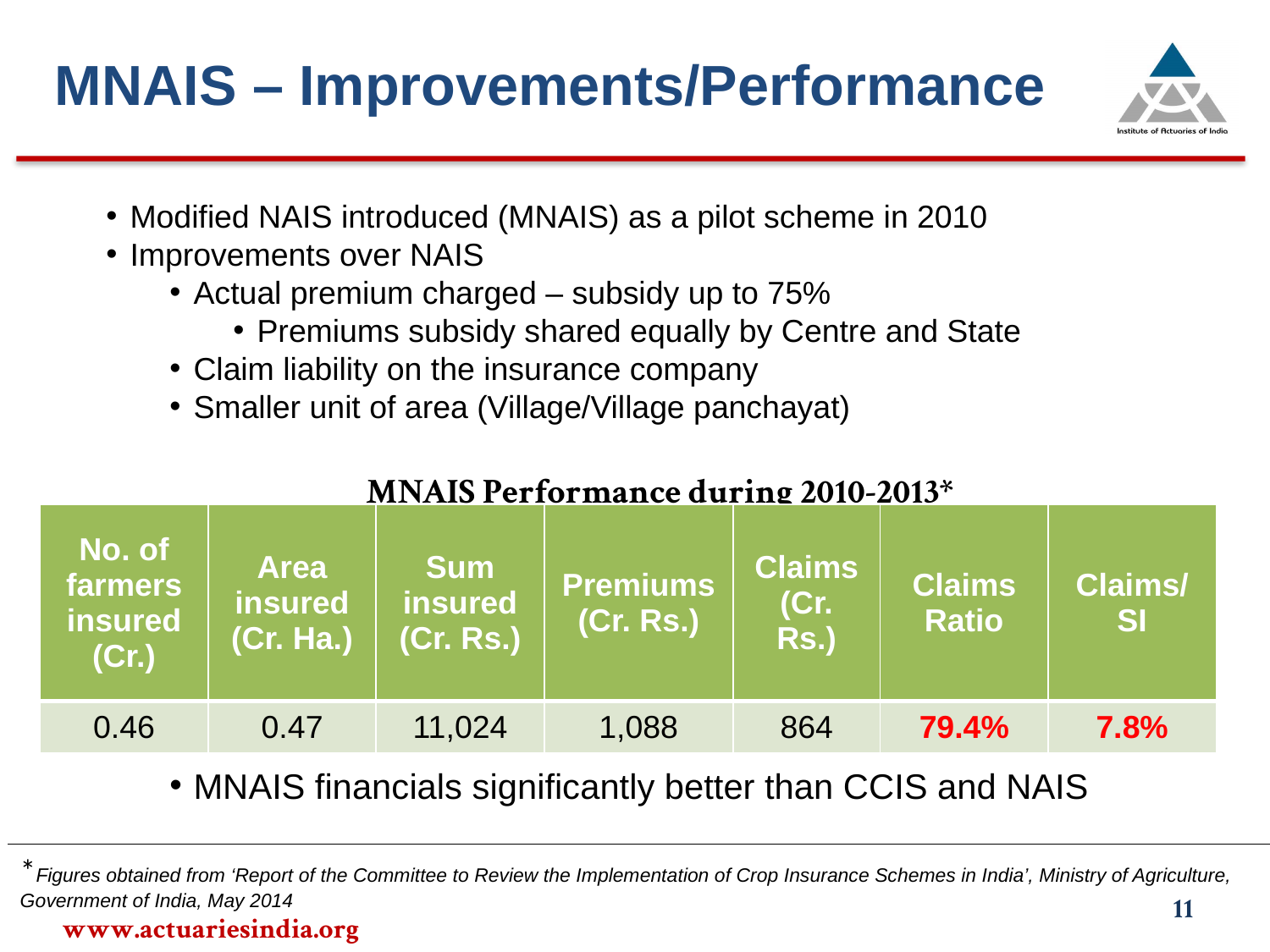

MNAIS – Improvements/Performance
Modified NAIS introduced (MNAIS) as a pilot scheme in 2010
Improvements over NAIS
Actual premium charged – subsidy up to 75%
Premiums subsidy shared equally by Centre and State
Claim liability on the insurance company
Smaller unit of area (Village/Village panchayat)

MNAIS Performance during 2010-2013*

MNAIS financials significantly better than CCIS and NAIS
| No. of farmers insured (Cr.) | Area insured (Cr. Ha.) | Sum insured (Cr. Rs.) | Premiums (Cr. Rs.) | Claims (Cr. Rs.) | Claims Ratio | Claims/SI |
| --- | --- | --- | --- | --- | --- | --- |
| 0.46 | 0.47 | 11,024 | 1,088 | 864 | 79.4% | 7.8% |
*Figures obtained from ‘Report of the Committee to Review the Implementation of Crop Insurance Schemes in India’, Ministry of Agriculture, Government of India, May 2014
11
www.actuariesindia.org